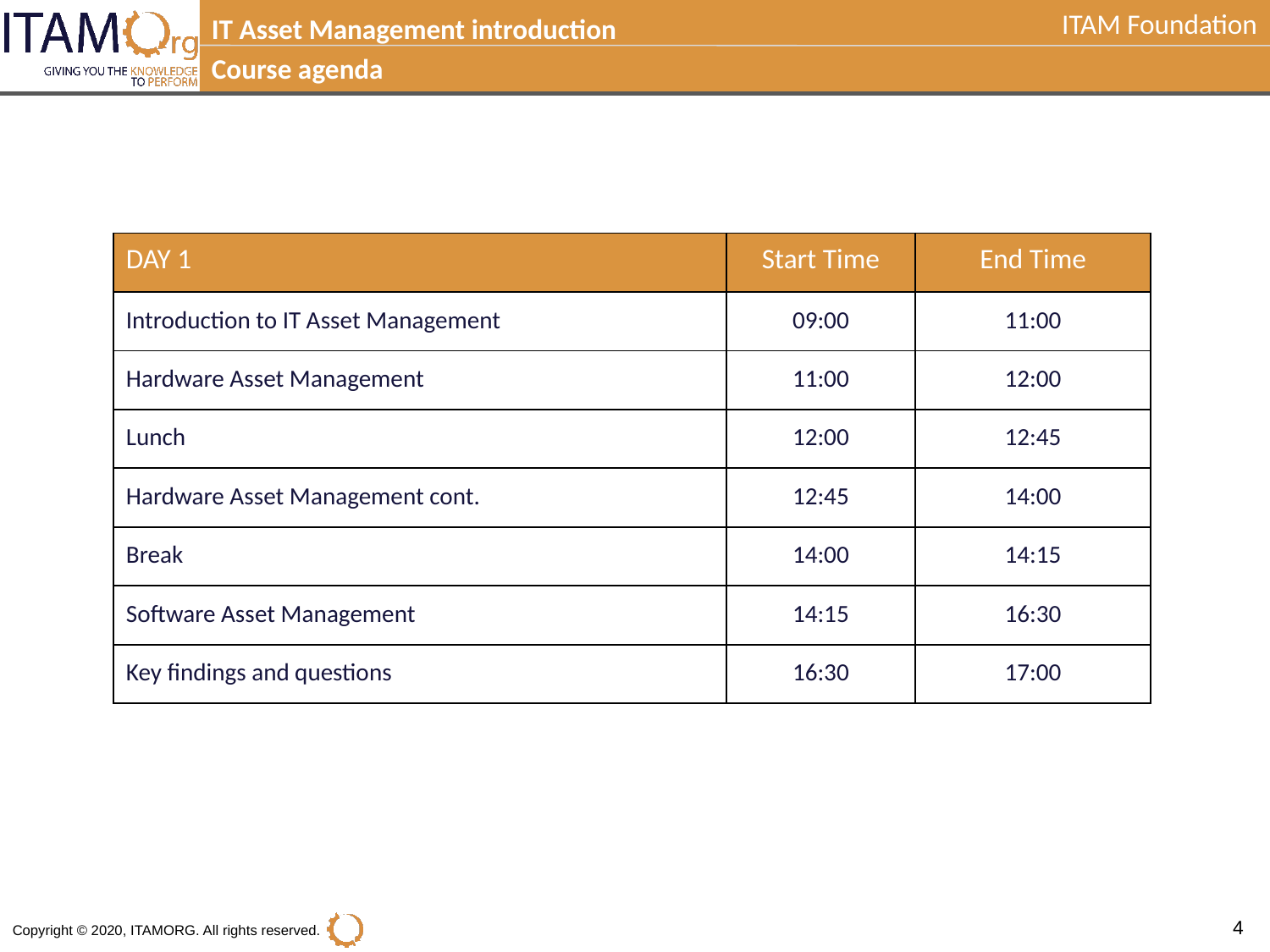

IT Asset Management introduction

Course agenda
| DAY 1 | Start Time | End Time |
| --- | --- | --- |
| Introduction to IT Asset Management | 09:00 | 11:00 |
| Hardware Asset Management | 11:00 | 12:00 |
| Lunch | 12:00 | 12:45 |
| Hardware Asset Management cont. | 12:45 | 14:00 |
| Break | 14:00 | 14:15 |
| Software Asset Management | 14:15 | 16:30 |
| Key findings and questions | 16:30 | 17:00 |